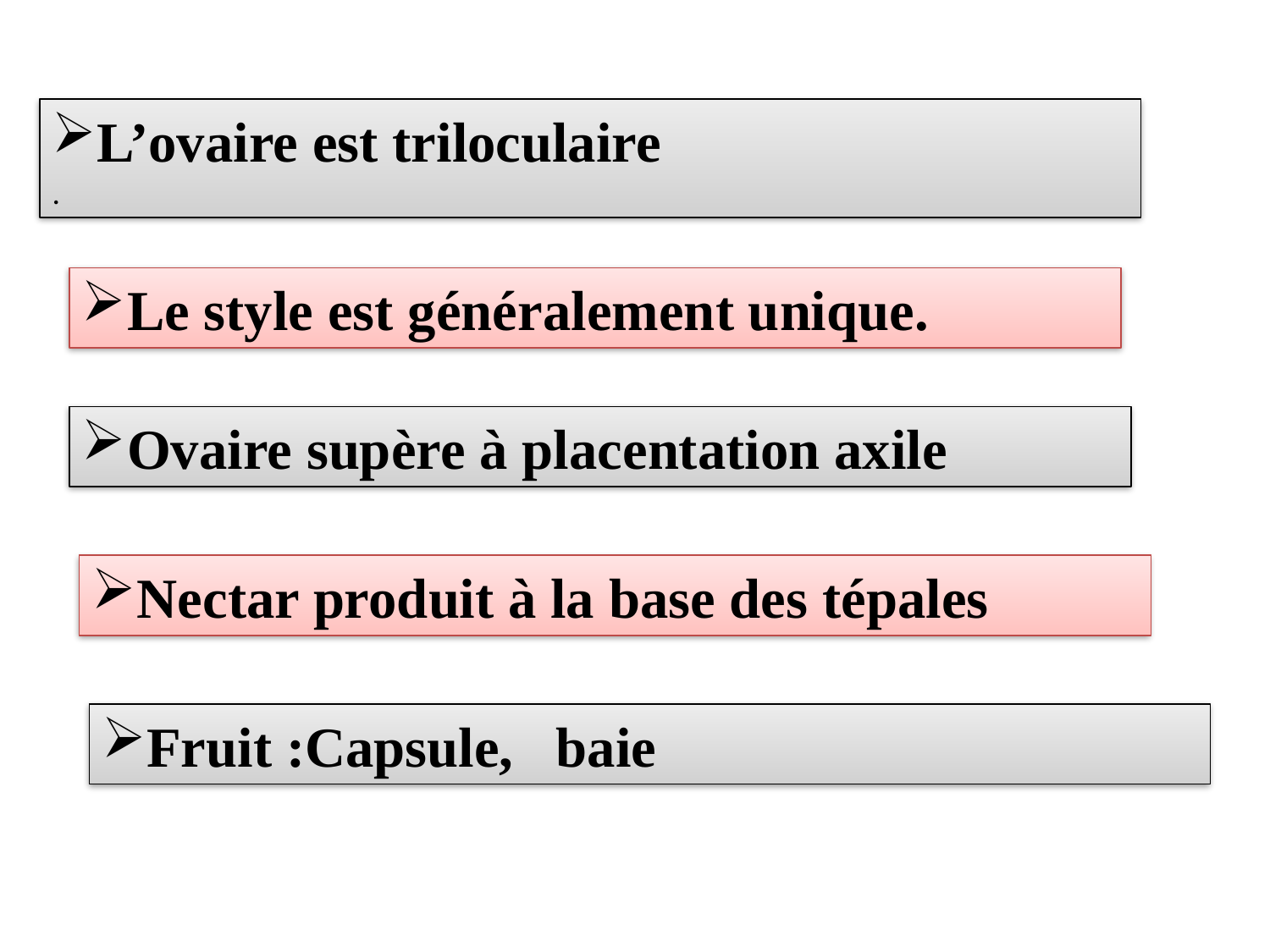

L’ovaire est triloculaire
.
Le style est généralement unique.
Ovaire supère à placentation axile
Nectar produit à la base des tépales
Fruit :Capsule,   baie